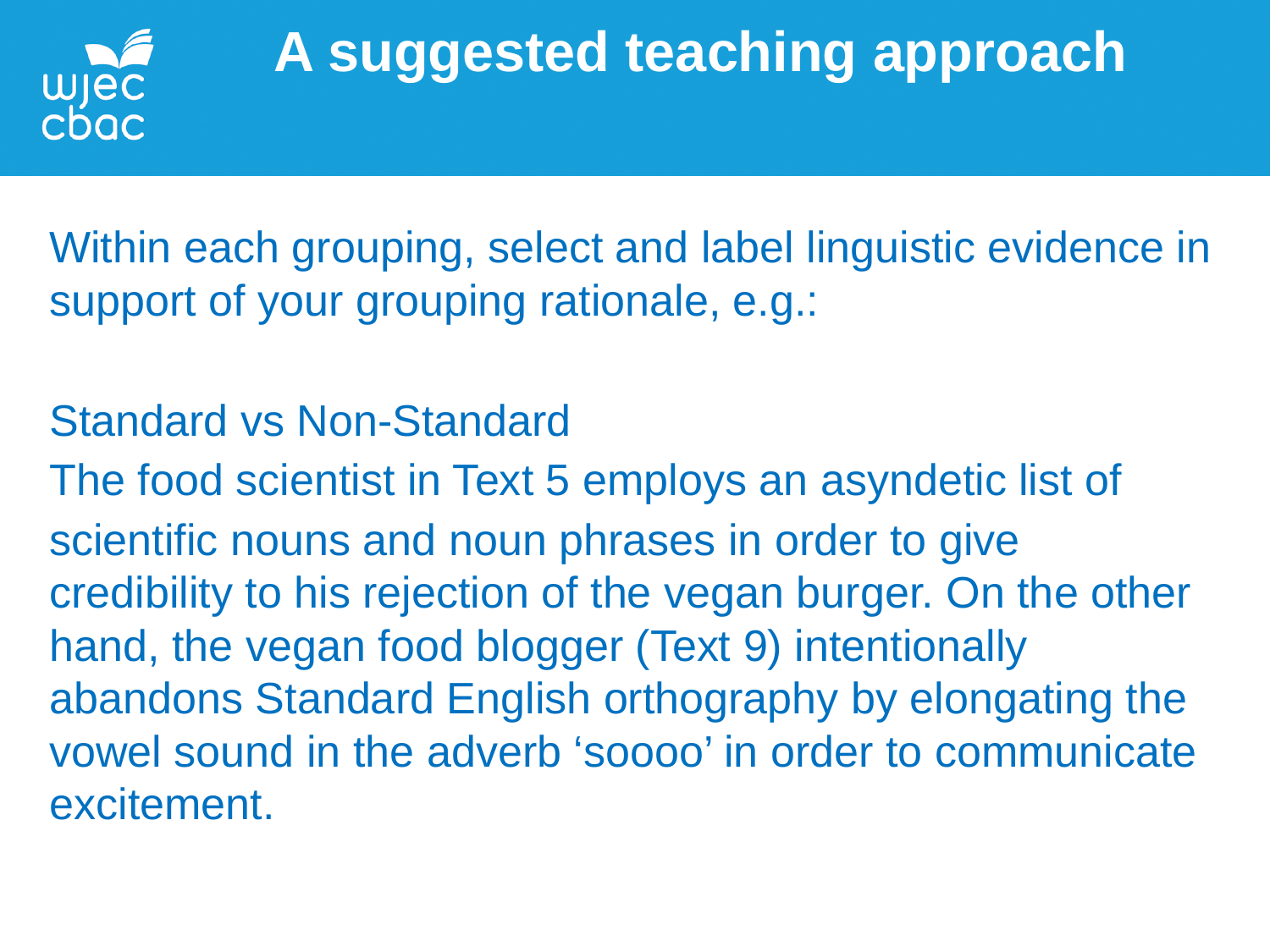

A suggested teaching approach

Within each grouping, select and label linguistic evidence in support of your grouping rationale, e.g.:

Standard vs Non-Standard
The food scientist in Text 5 employs an asyndetic list of
scientific nouns and noun phrases in order to give credibility to his rejection of the vegan burger. On the other hand, the vegan food blogger (Text 9) intentionally abandons Standard English orthography by elongating the vowel sound in the adverb ‘soooo’ in order to communicate excitement.